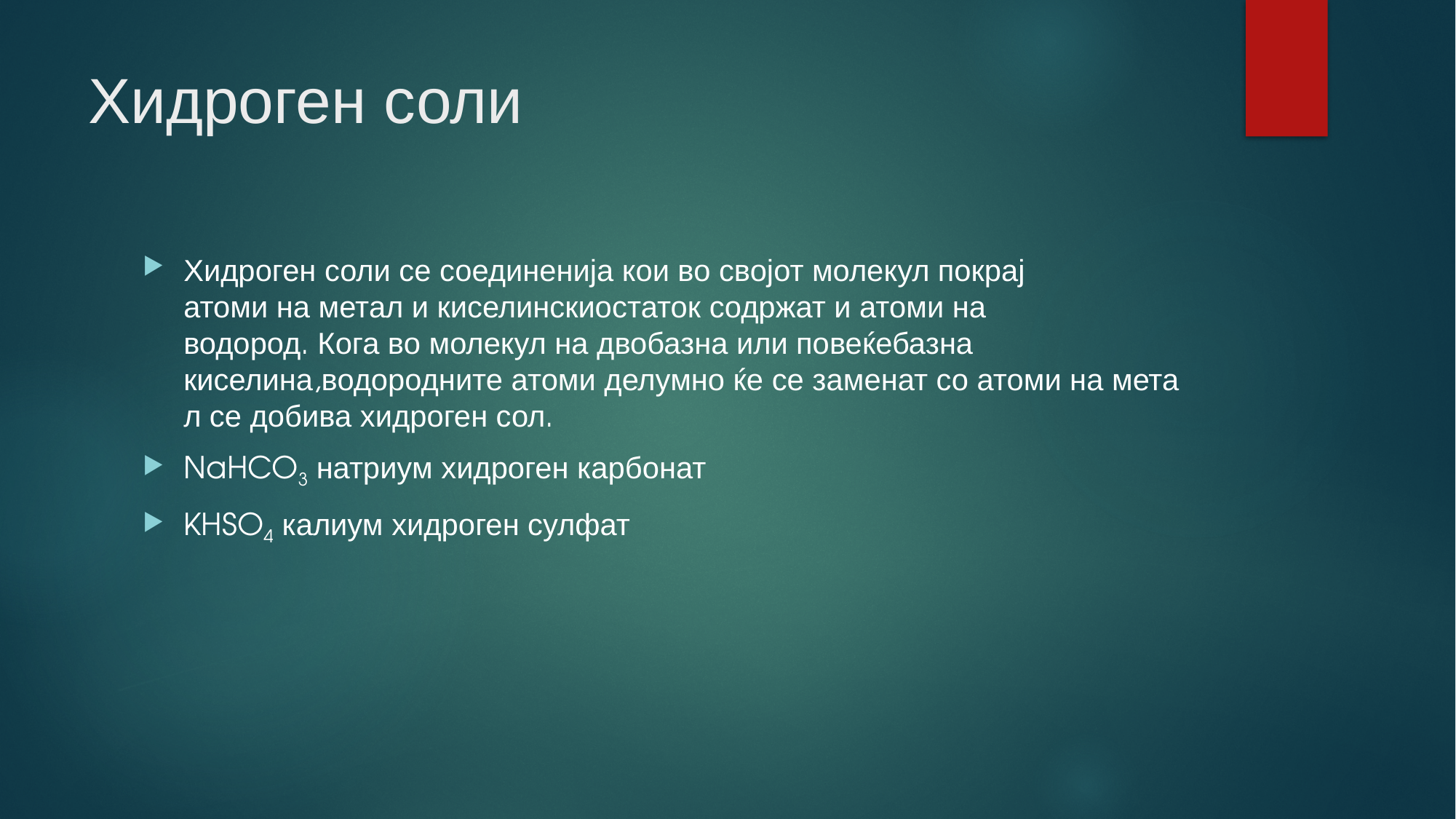

# Хидроген соли
Хидроген соли се соединенија кои во својот молекул покрај  атоми на метал и киселинскиостаток содржат и атоми на  водород. Кога во молекул на двобазна или повеќебазна  киселина,водородните атоми делумно ќе се заменат со атоми на метал се добива хидроген сол.
NaHCO3 натриум хидроген карбонат
KHSO4 калиум хидроген сулфат